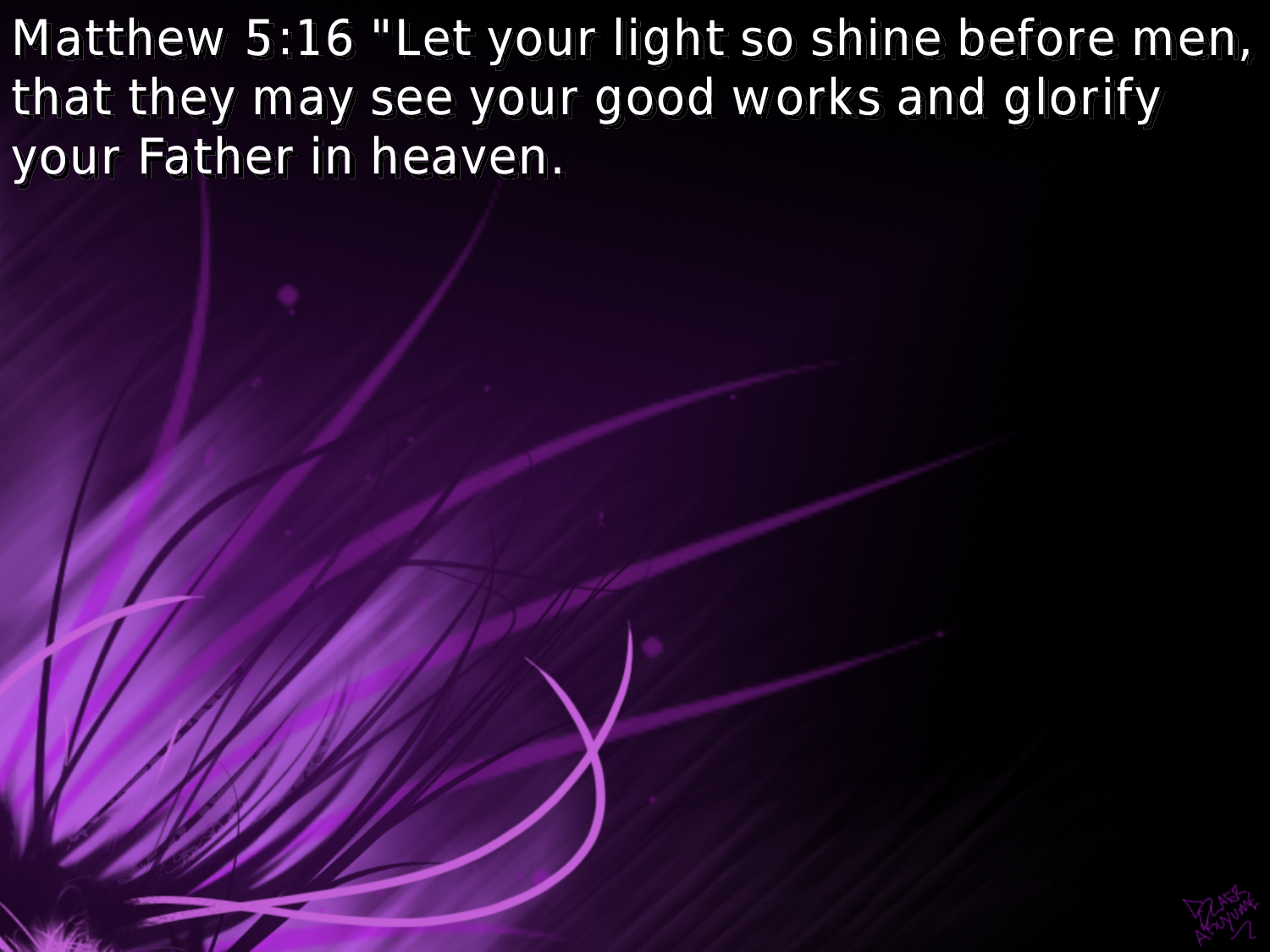

Matthew 5:16 "Let your light so shine before men, that they may see your good works and glorify your Father in heaven.